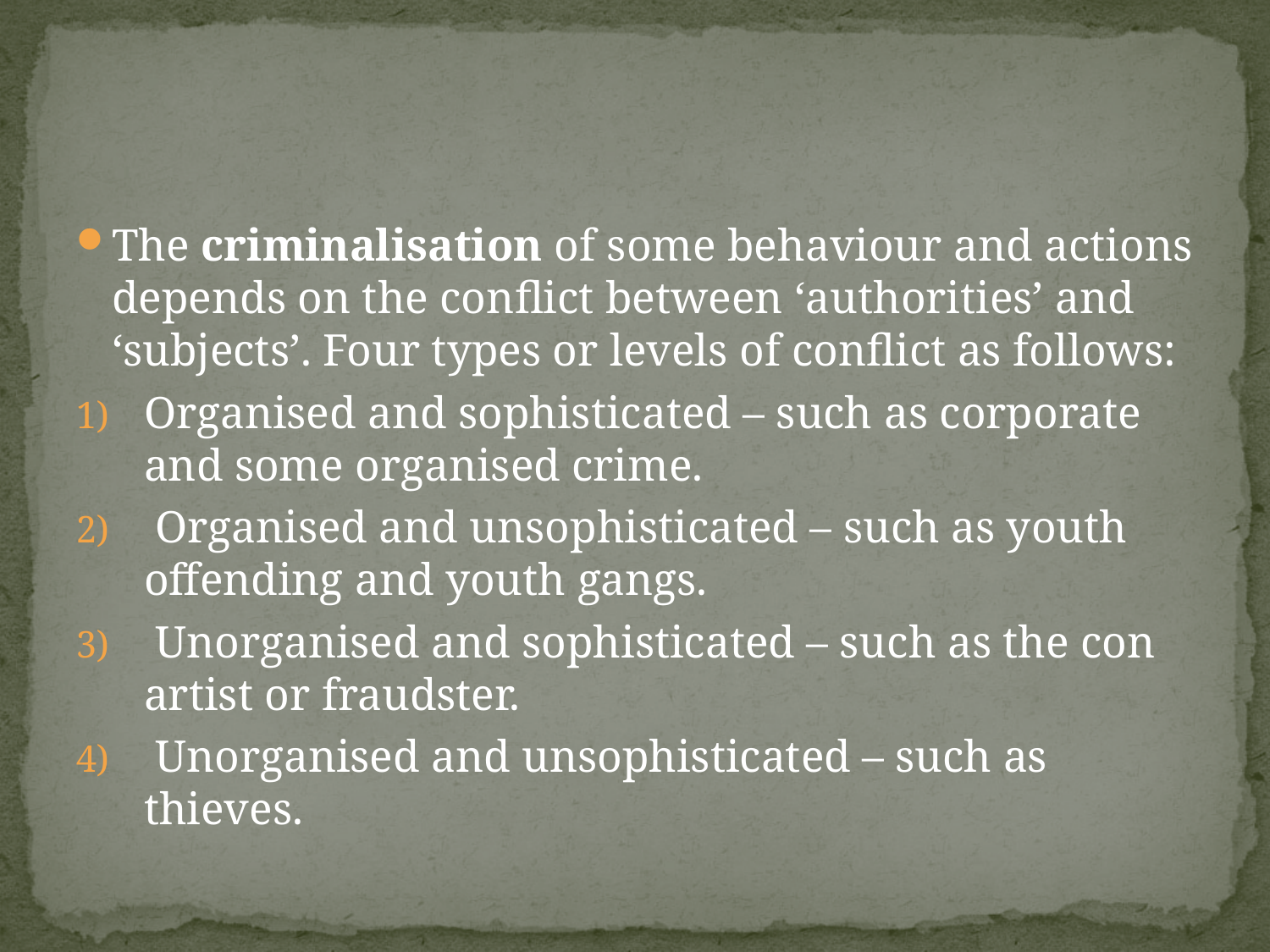

#
The criminalisation of some behaviour and actions depends on the conflict between ‘authorities’ and ‘subjects’. Four types or levels of conflict as follows:
Organised and sophisticated – such as corporate and some organised crime.
 Organised and unsophisticated – such as youth offending and youth gangs.
 Unorganised and sophisticated – such as the con artist or fraudster.
 Unorganised and unsophisticated – such as thieves.